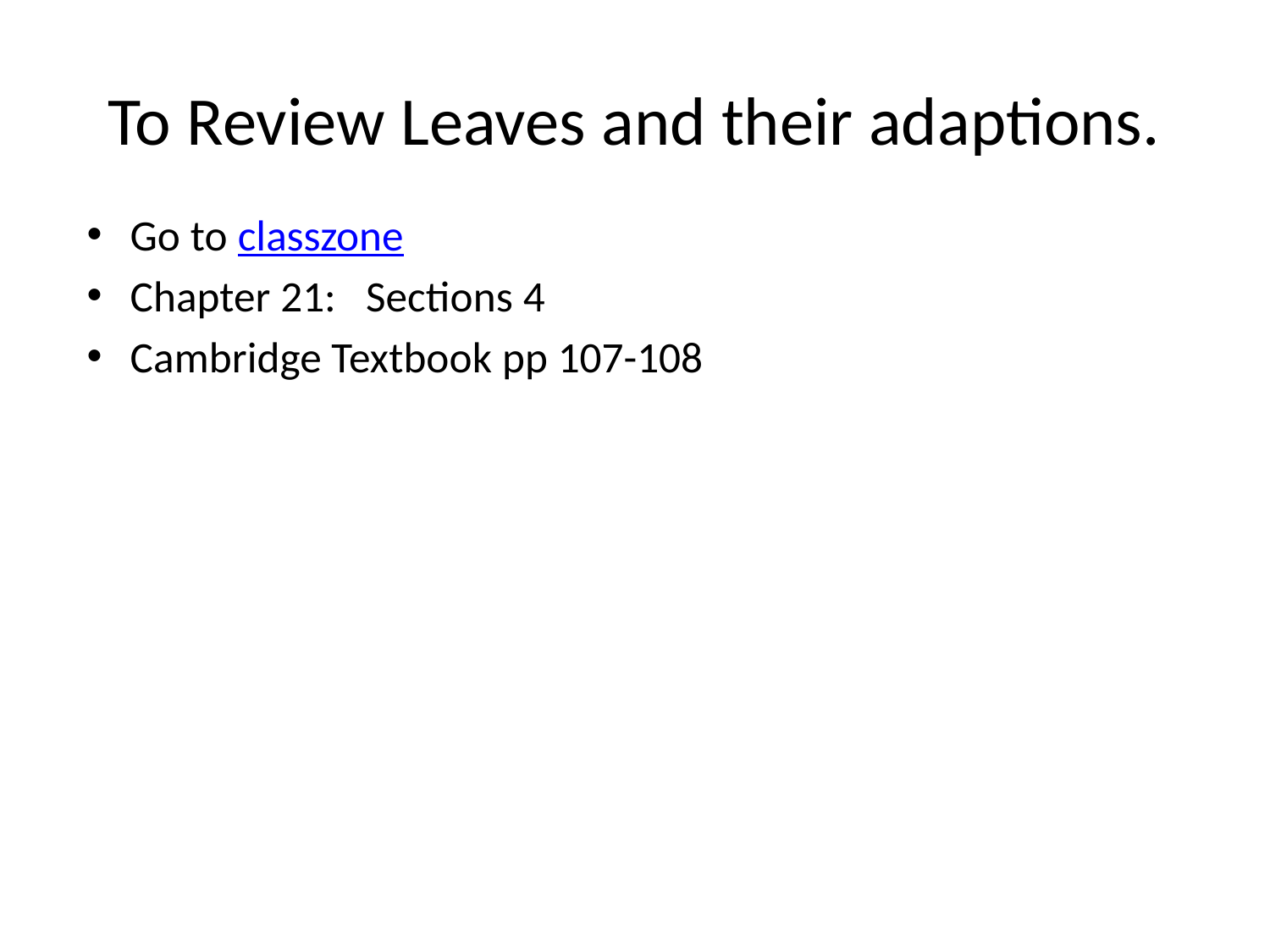

# To Review Leaves and their adaptions.
Go to classzone
Chapter 21:   Sections 4
Cambridge Textbook pp 107-108